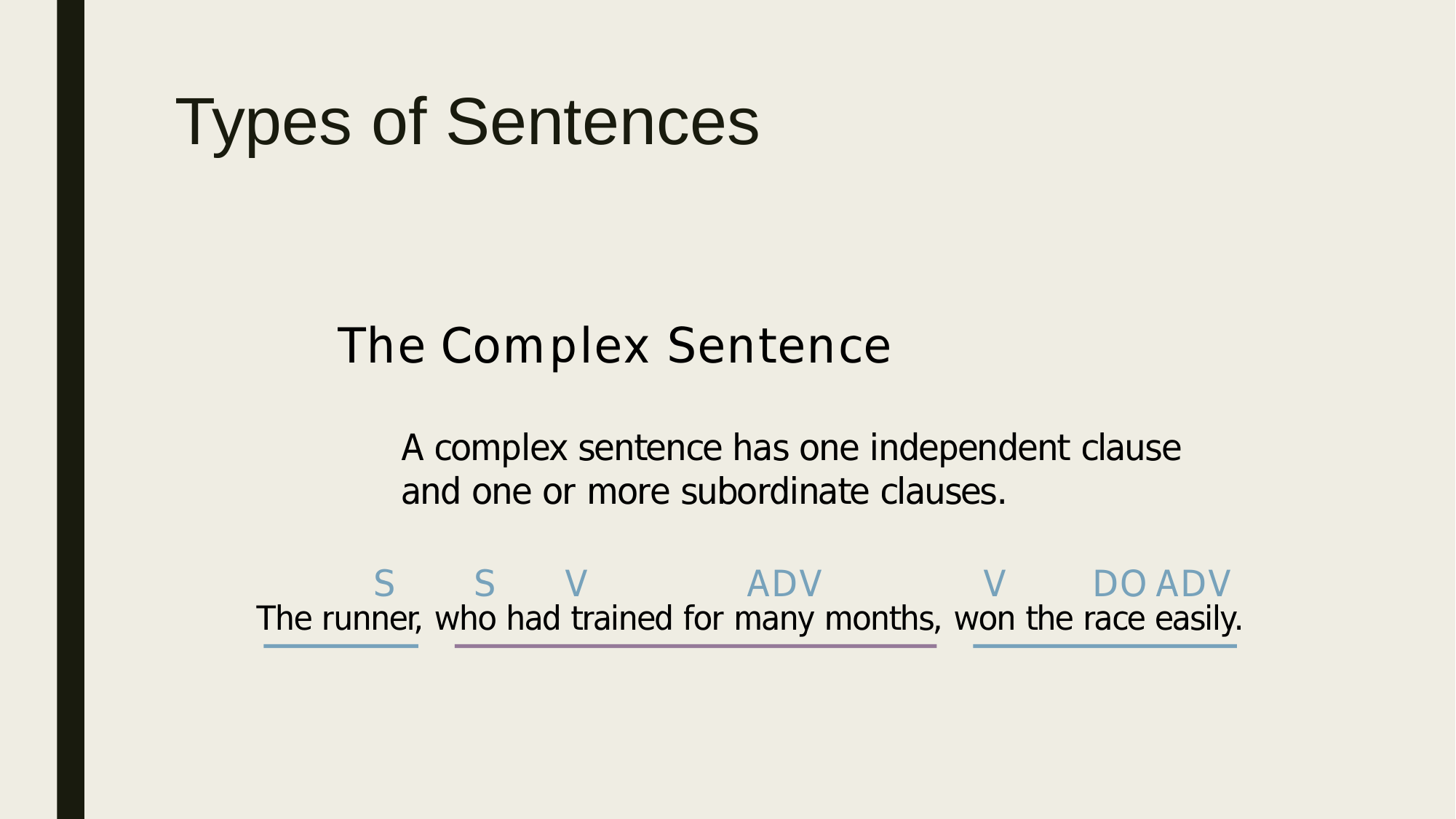

# Types of Sentences
The Complex Sentence
A complex sentence has one independent clause and one or more subordinate clauses.
S
S
V
ADV
V
DO
ADV
The runner, who had trained for many months, won the race easily.